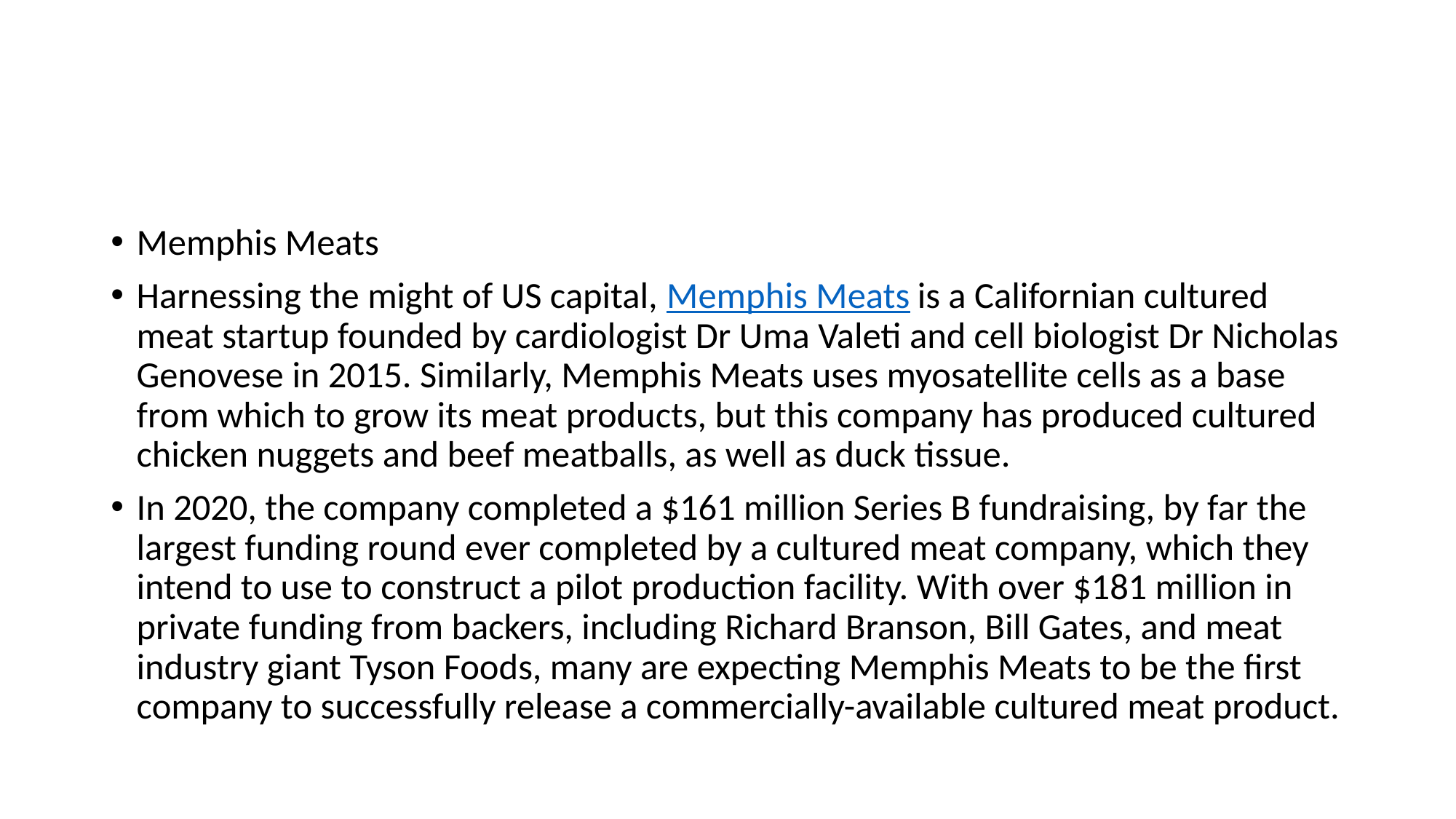

#
Memphis Meats
Harnessing the might of US capital, Memphis Meats is a Californian cultured meat startup founded by cardiologist Dr Uma Valeti and cell biologist Dr Nicholas Genovese in 2015. Similarly, Memphis Meats uses myosatellite cells as a base from which to grow its meat products, but this company has produced cultured chicken nuggets and beef meatballs, as well as duck tissue.
In 2020, the company completed a $161 million Series B fundraising, by far the largest funding round ever completed by a cultured meat company, which they intend to use to construct a pilot production facility. With over $181 million in private funding from backers, including Richard Branson, Bill Gates, and meat industry giant Tyson Foods, many are expecting Memphis Meats to be the first company to successfully release a commercially-available cultured meat product.